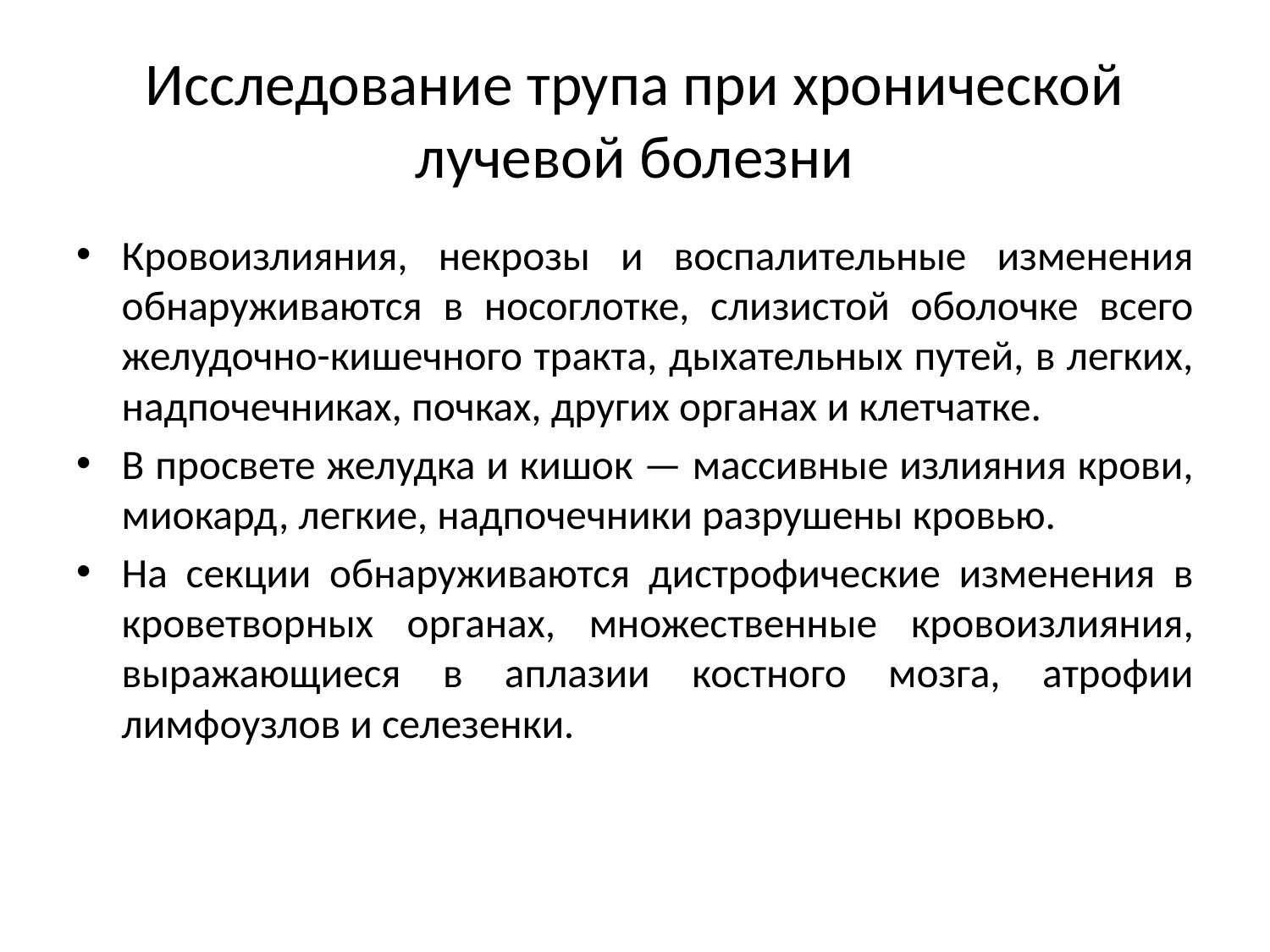

# Исследование трупа при хронической лучевой болезни
Кровоизлияния, некрозы и воспалительные изменения обнаруживают­ся в носоглотке, слизистой оболочке всего желудочно-кишечного тракта, дыхательных путей, в легких, надпочечниках, почках, других органах и клетчатке.
В просвете желудка и кишок — массивные излияния крови, миокард, легкие, надпочечники разрушены кровью.
На секции обнаруживаются дистрофические изменения в кроветвор­ных органах, множественные кровоизлияния, выражающиеся в аплазии костного мозга, атрофии лимфоузлов и селезенки.